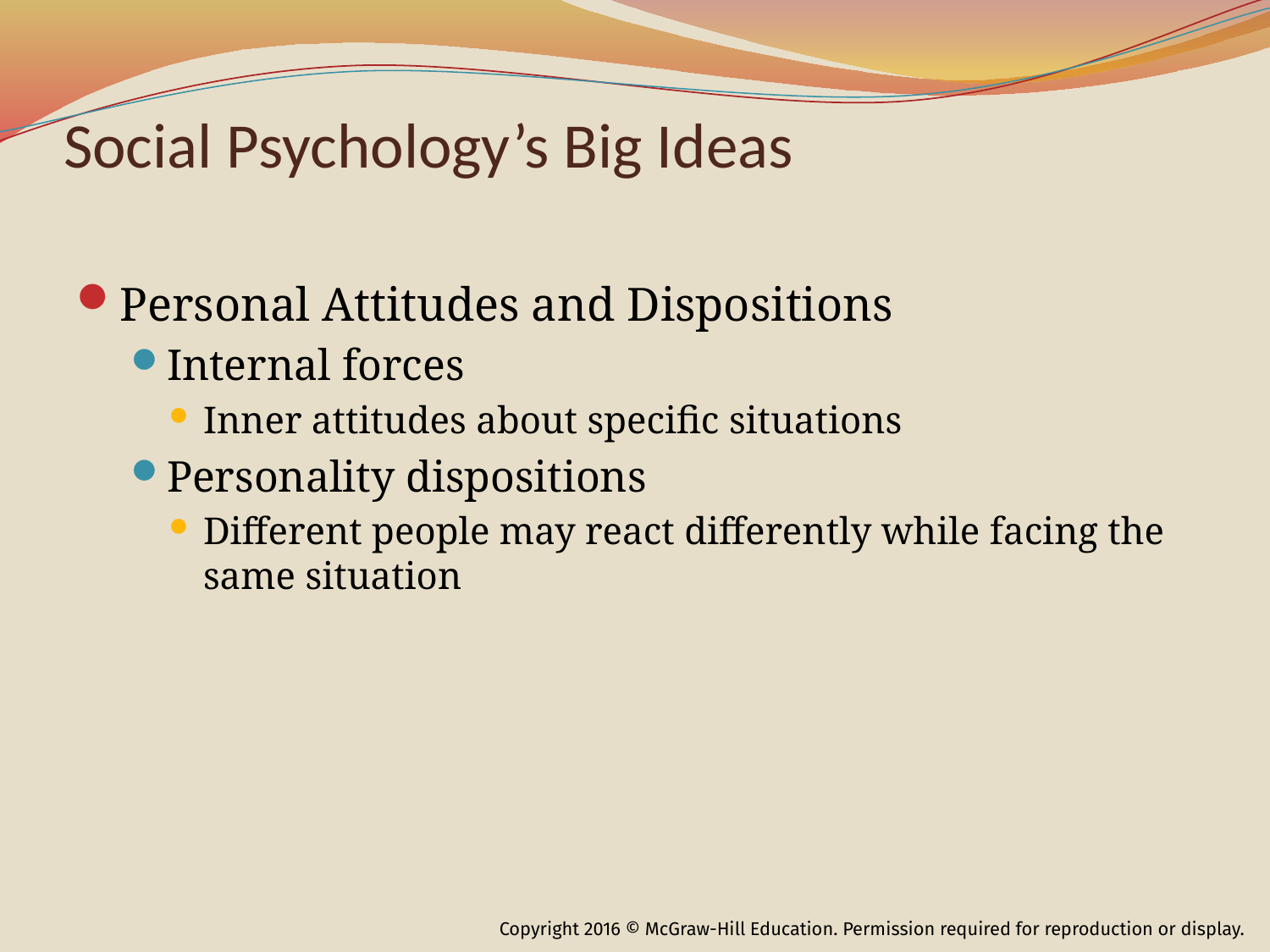

# Social Psychology’s Big Ideas
Personal Attitudes and Dispositions
Internal forces
Inner attitudes about specific situations
Personality dispositions
Different people may react differently while facing the same situation
Copyright 2016 © McGraw-Hill Education. Permission required for reproduction or display.